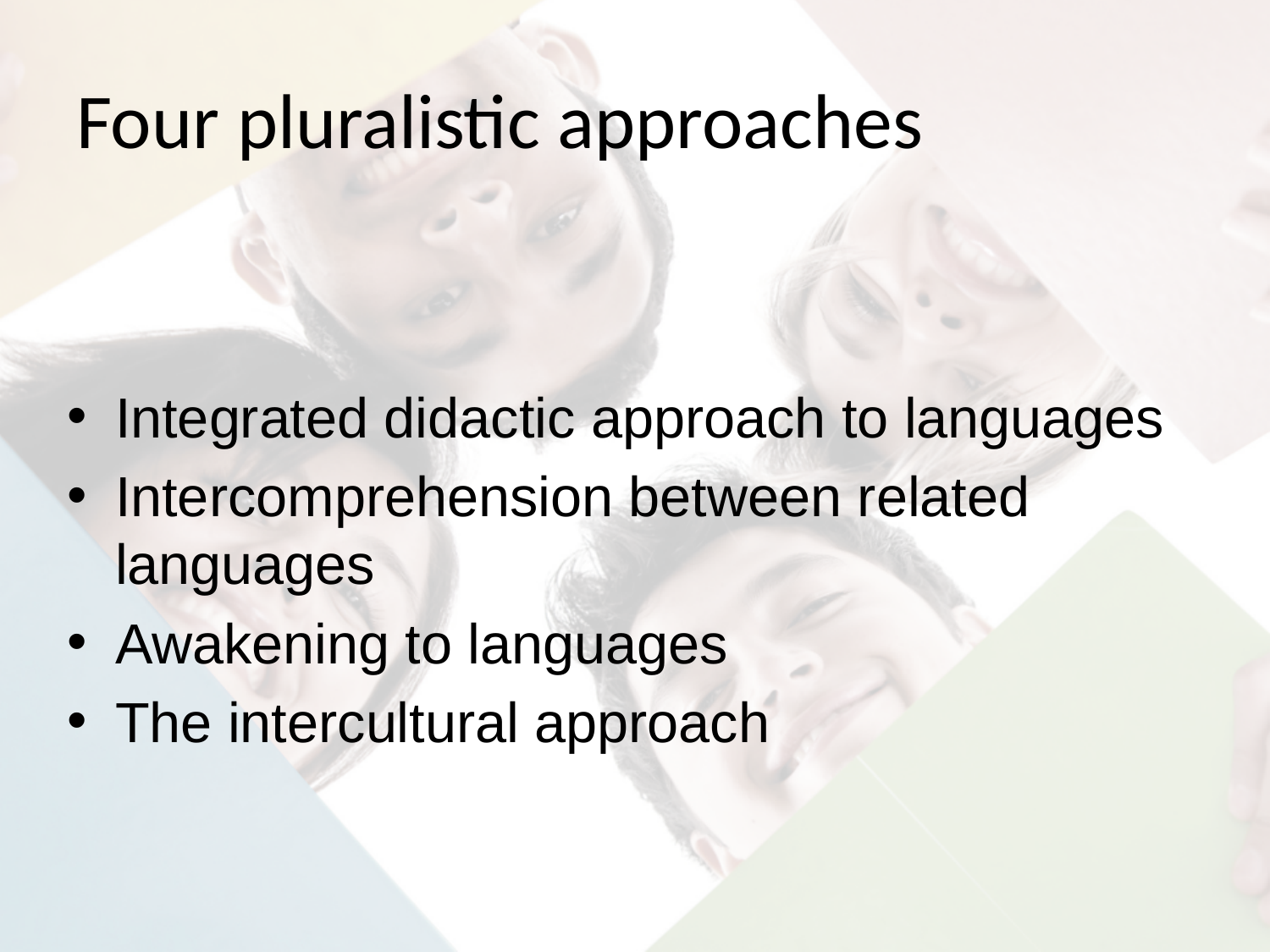

# Four pluralistic approaches

Integrated didactic approach to languages
Intercomprehension between related languages
Awakening to languages
The intercultural approach